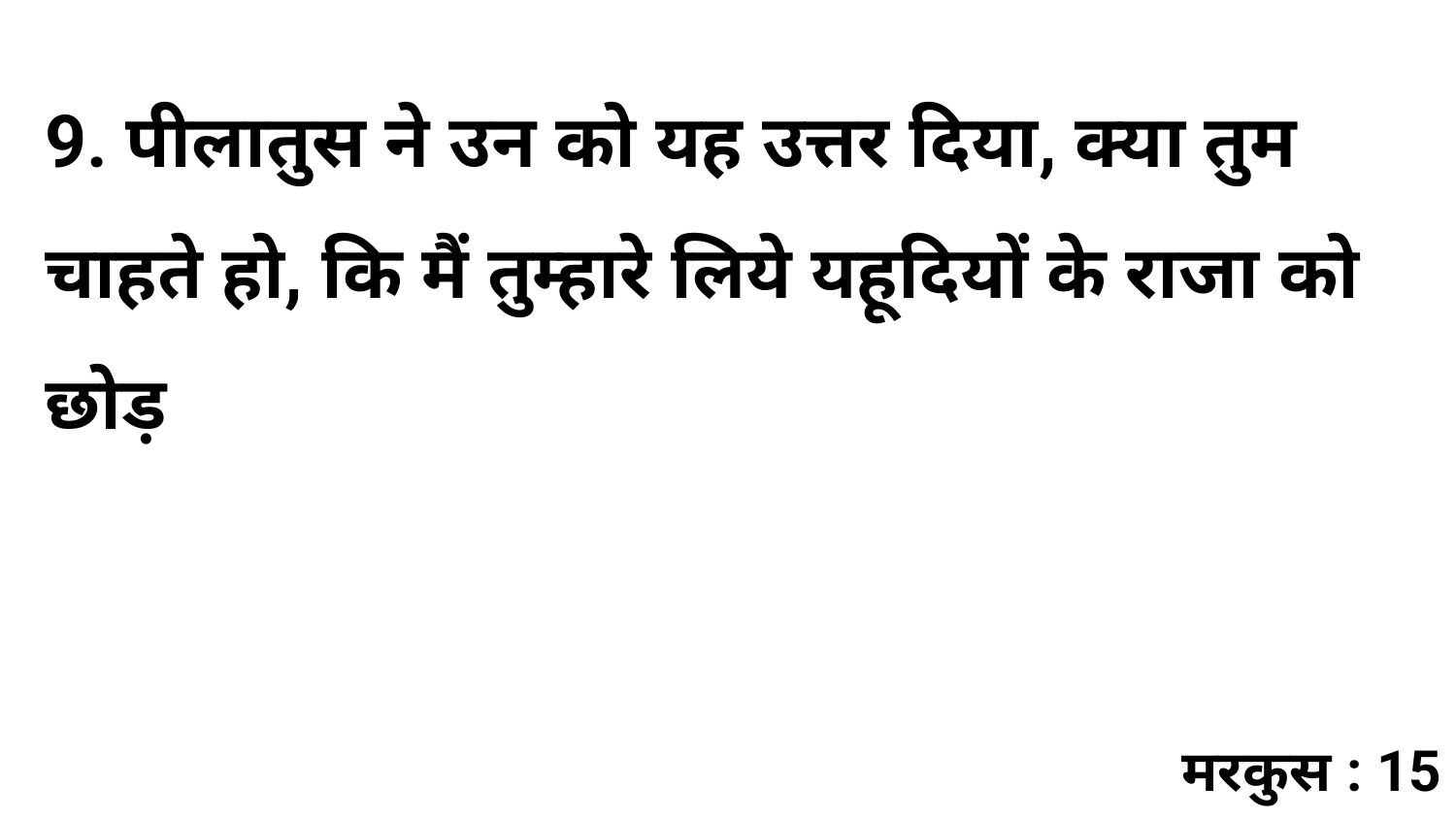

9. पीलातुस ने उन को यह उत्तर दिया, क्या तुम चाहते हो, कि मैं तुम्हारे लिये यहूदियों के राजा को छोड़
मरकुस : 15